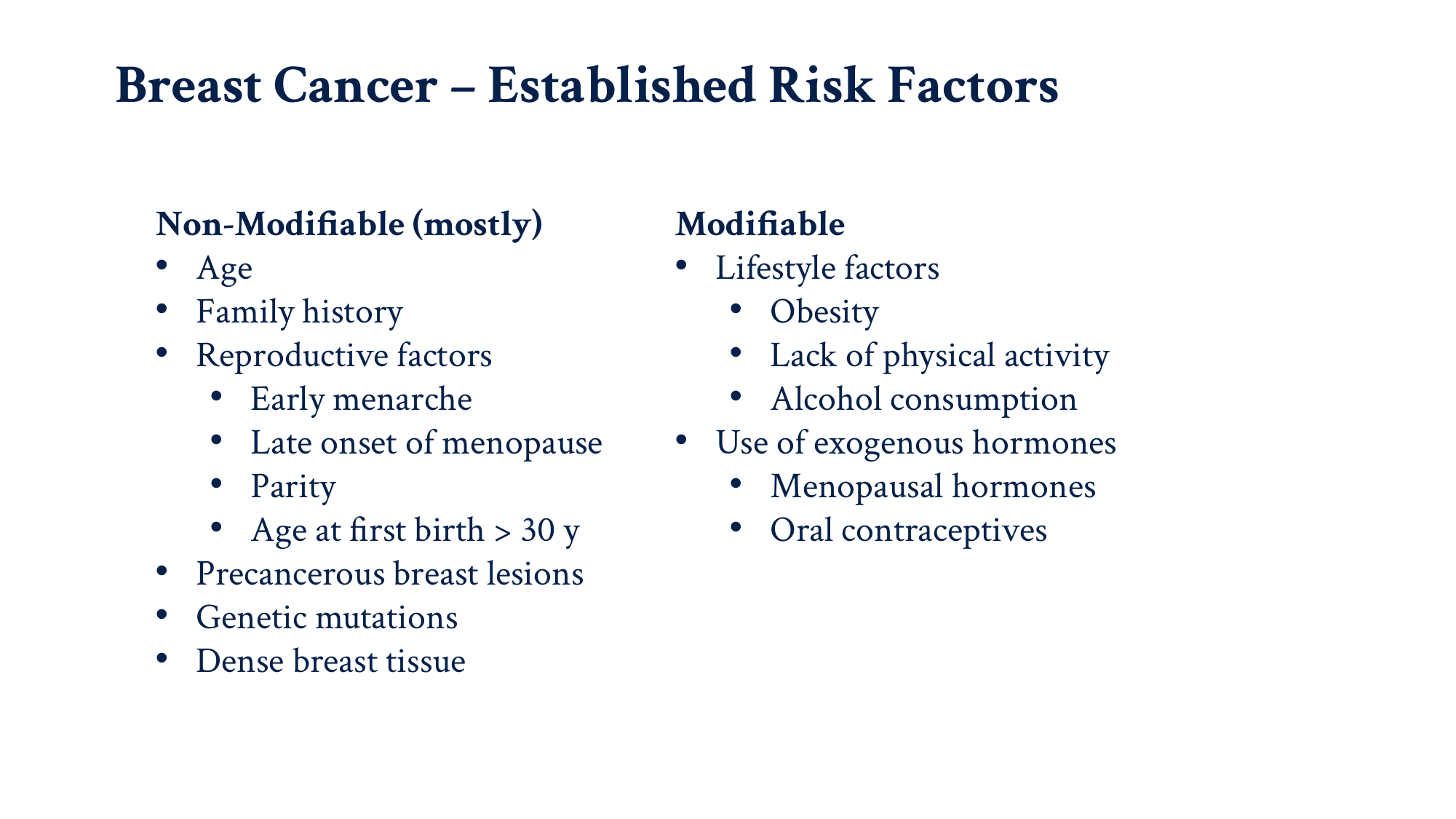

# Breast Cancer – Established Risk Factors
Non-Modifiable (mostly)
Age
Family history
Reproductive factors
Early menarche
Late onset of menopause
Parity
Age at first birth > 30 y
Precancerous breast lesions
Genetic mutations
Dense breast tissue
Modifiable
Lifestyle factors
Obesity
Lack of physical activity
Alcohol consumption
Use of exogenous hormones
Menopausal hormones
Oral contraceptives